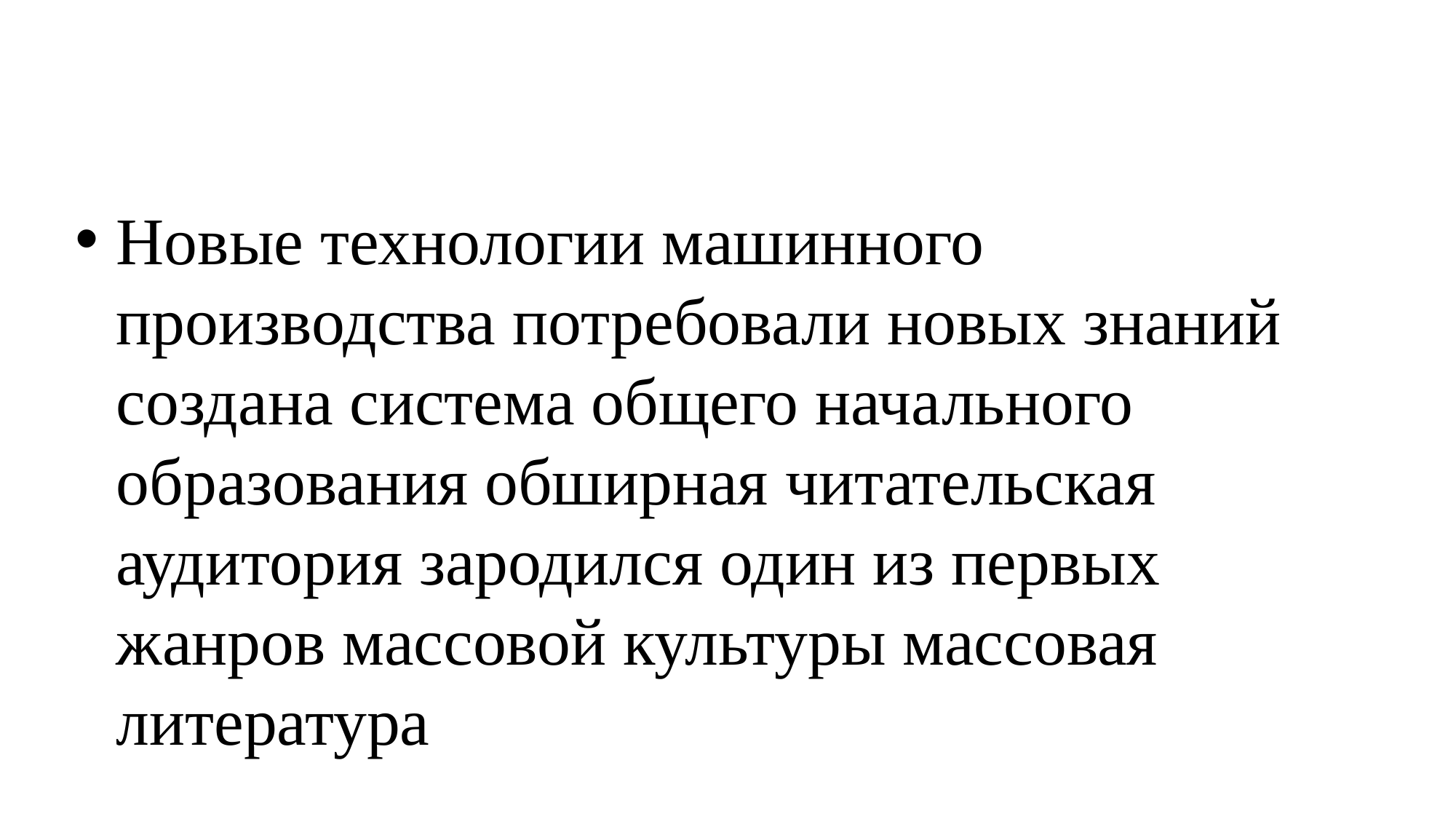

#
Новые технологии машинного производства потребовали новых знаний создана система общего начального образования обширная читательская аудитория зародился один из первых жанров массовой культуры массовая литература